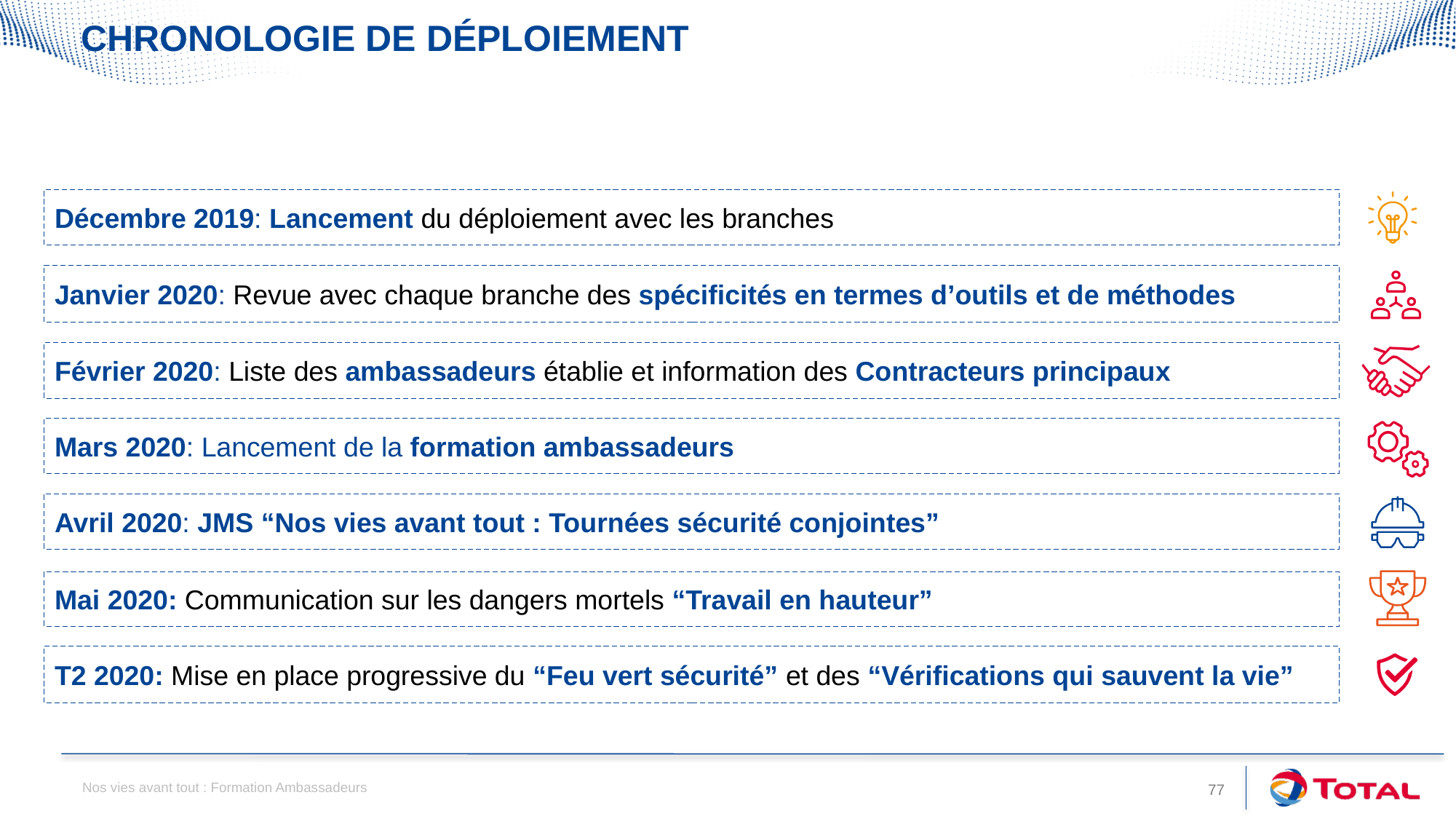

# Chronologie de déploiement
Décembre 2019: Lancement du déploiement avec les branches

Janvier 2020: Revue avec chaque branche des spécificités en termes d’outils et de méthodes

Février 2020: Liste des ambassadeurs établie et information des Contracteurs principaux

Mars 2020: Lancement de la formation ambassadeurs

Avril 2020: JMS “Nos vies avant tout : Tournées sécurité conjointes”

Mai 2020: Communication sur les dangers mortels “Travail en hauteur”
T2 2020: Mise en place progressive du “Feu vert sécurité” et des “Vérifications qui sauvent la vie”

Nos vies avant tout : Formation Ambassadeurs